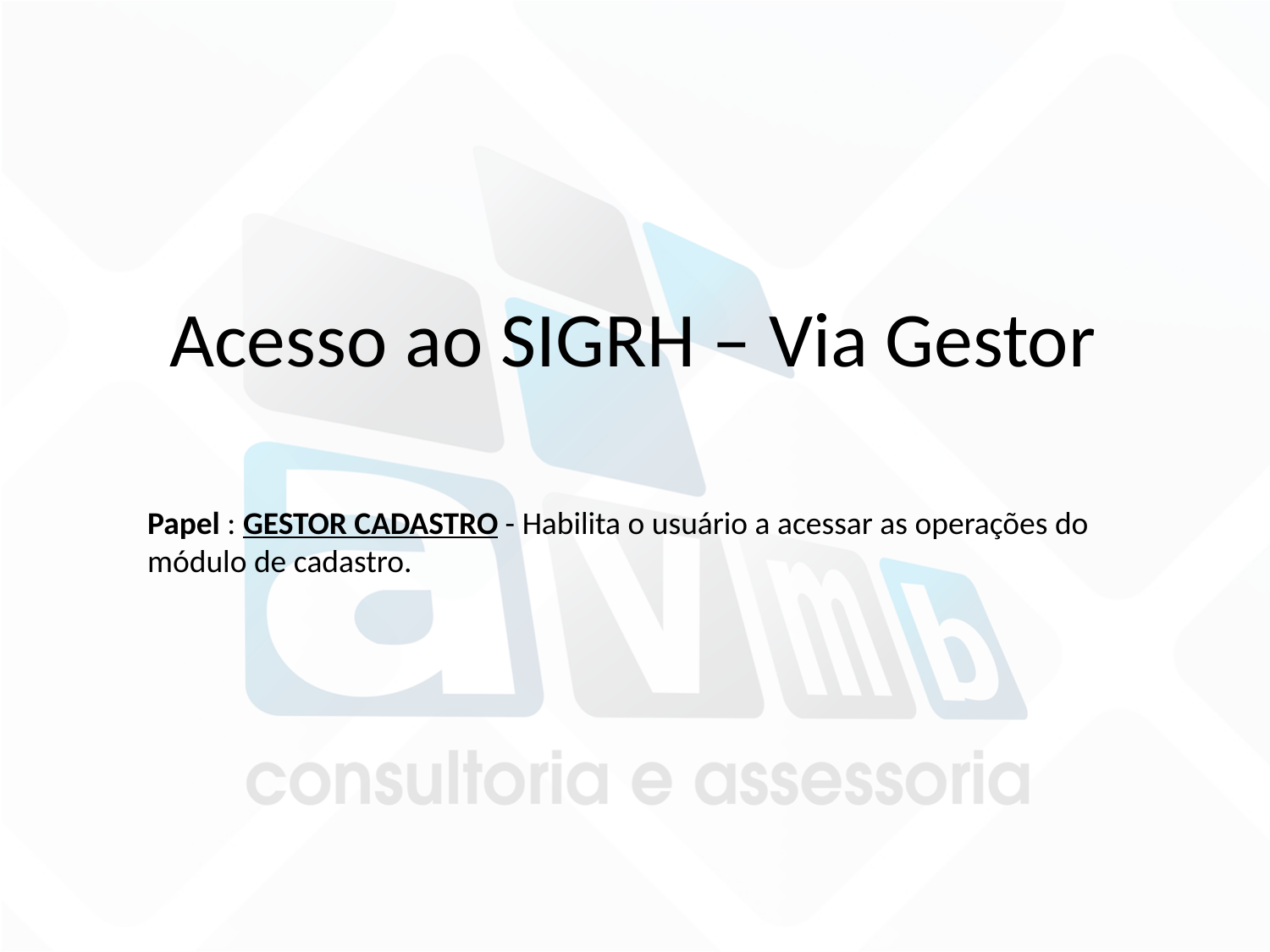

# Acesso ao SIGRH – Via Gestor
Papel : GESTOR CADASTRO - Habilita o usuário a acessar as operações do módulo de cadastro.